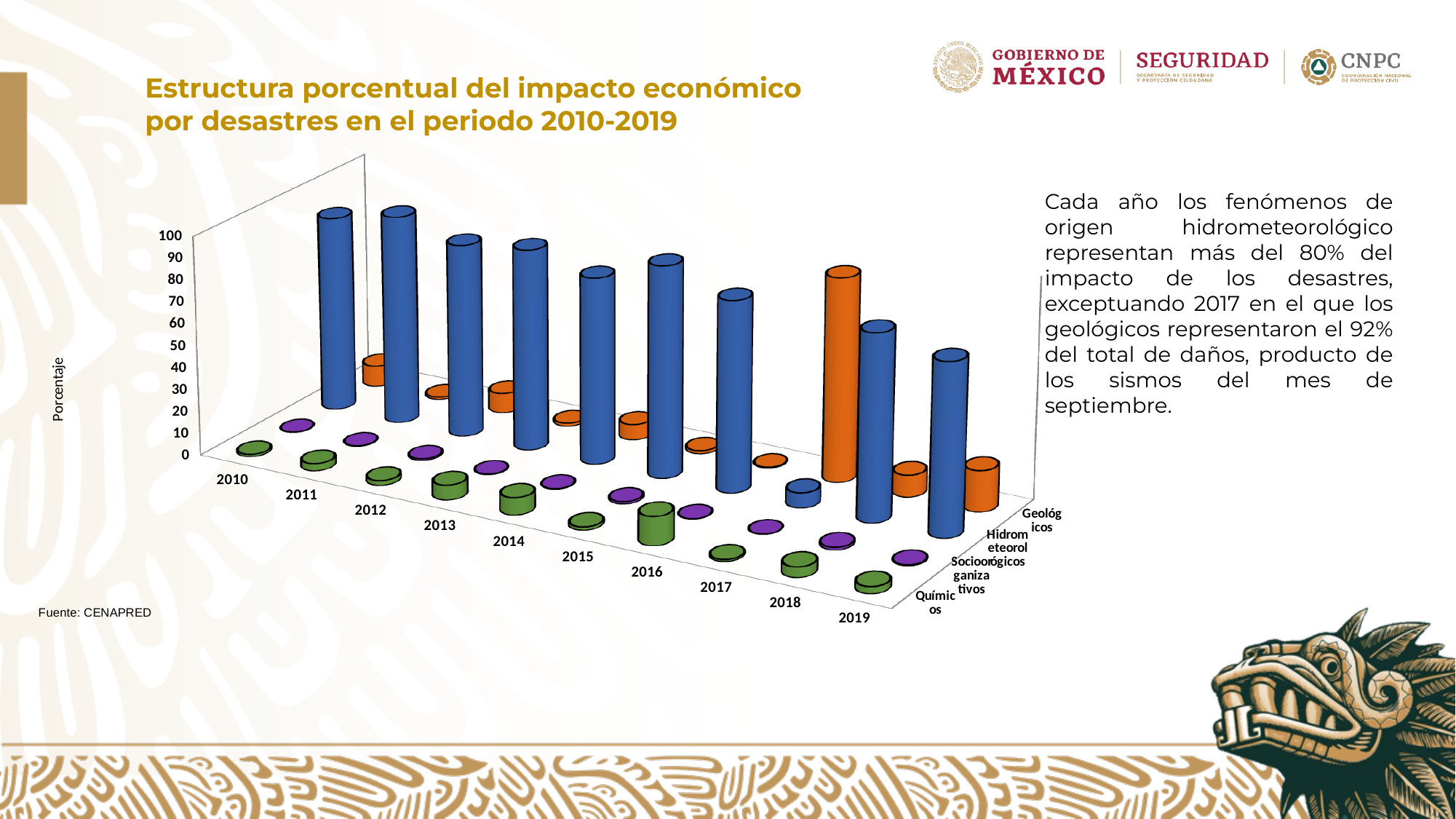

Estructura porcentual del impacto económico por desastres en el periodo 2010-2019

[unsupported chart]

Cada año los fenómenos de origen hidrometeorológico representan más del 80% del impacto de los desastres, exceptuando 2017 en el que los geológicos representaron el 92% del total de daños, producto de los sismos del mes de septiembre.